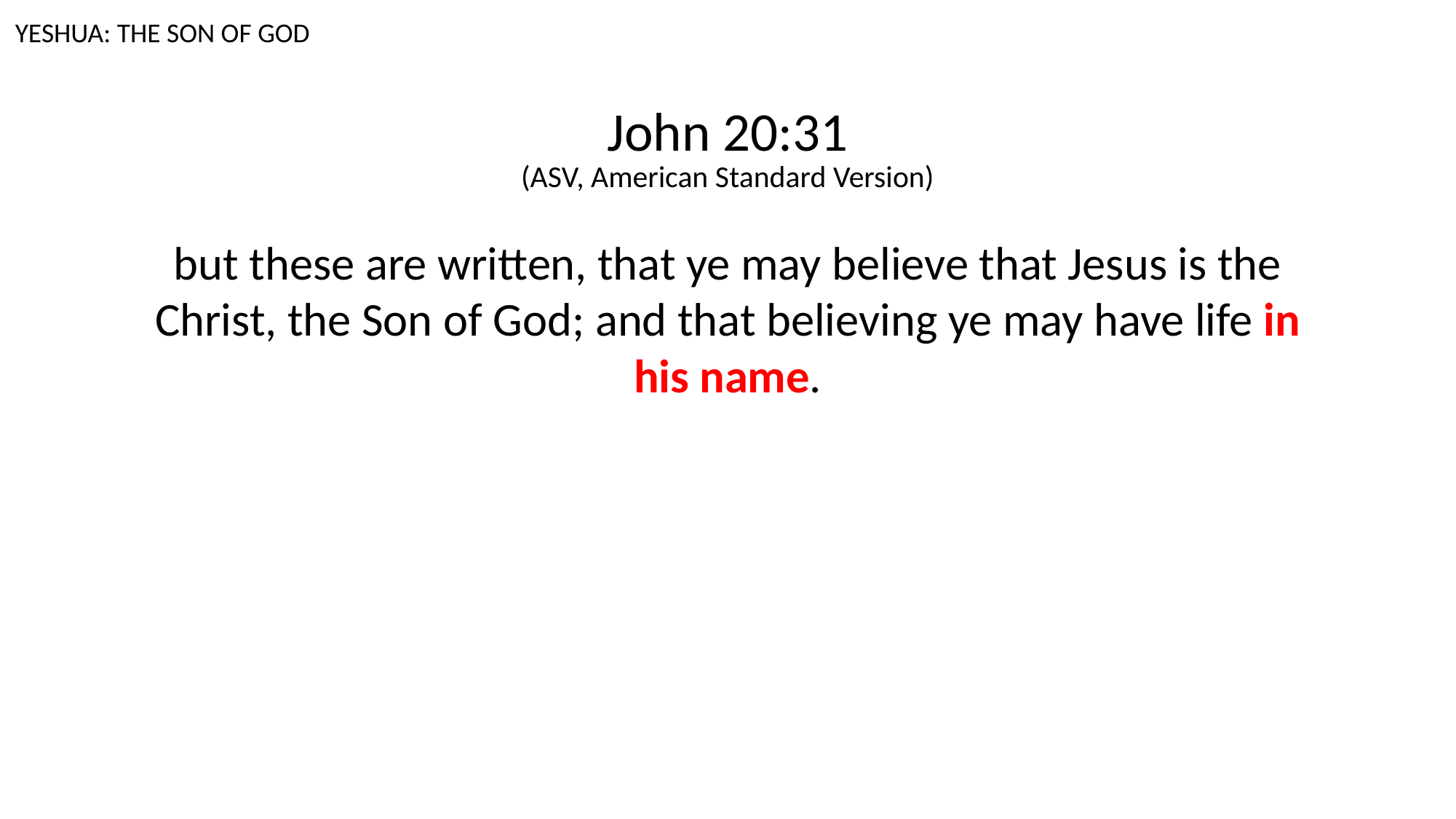

YESHUA: THE SON OF GOD
John 20:31
(ASV, American Standard Version)
but these are written, that ye may believe that Jesus is the Christ, the Son of God; and that believing ye may have life in his name.